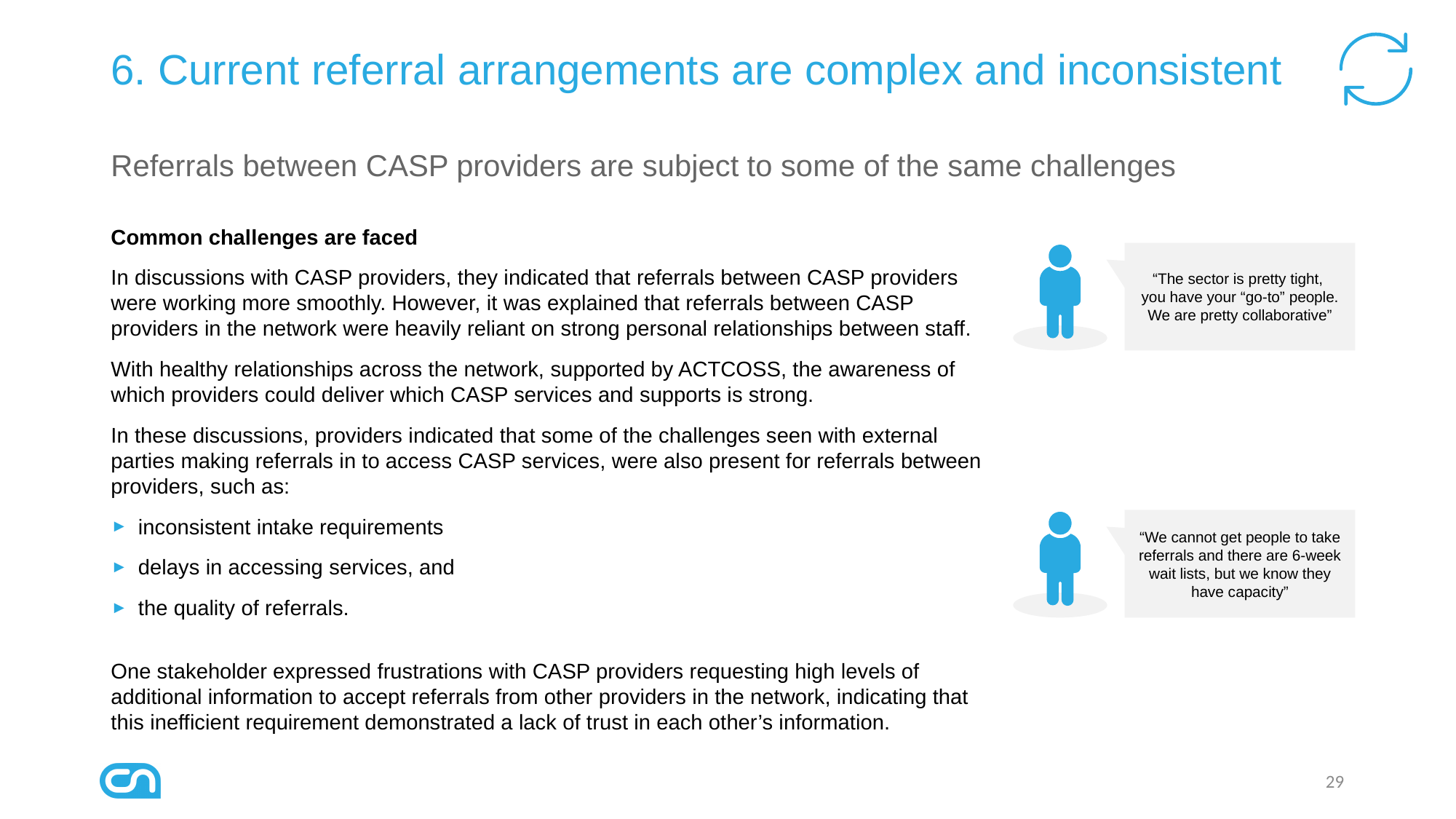

# 6. Current referral arrangements are complex and inconsistent
Referrals between CASP providers are subject to some of the same challenges
Common challenges are faced
In discussions with CASP providers, they indicated that referrals between CASP providers were working more smoothly. However, it was explained that referrals between CASP providers in the network were heavily reliant on strong personal relationships between staff.
With healthy relationships across the network, supported by ACTCOSS, the awareness of which providers could deliver which CASP services and supports is strong.
In these discussions, providers indicated that some of the challenges seen with external parties making referrals in to access CASP services, were also present for referrals between providers, such as:
inconsistent intake requirements
delays in accessing services, and
the quality of referrals.

One stakeholder expressed frustrations with CASP providers requesting high levels of additional information to accept referrals from other providers in the network, indicating that this inefficient requirement demonstrated a lack of trust in each other’s information.
“The sector is pretty tight,
you have your “go-to” people.
We are pretty collaborative”

“We cannot get people to take referrals and there are 6-week wait lists, but we know they have capacity”

29